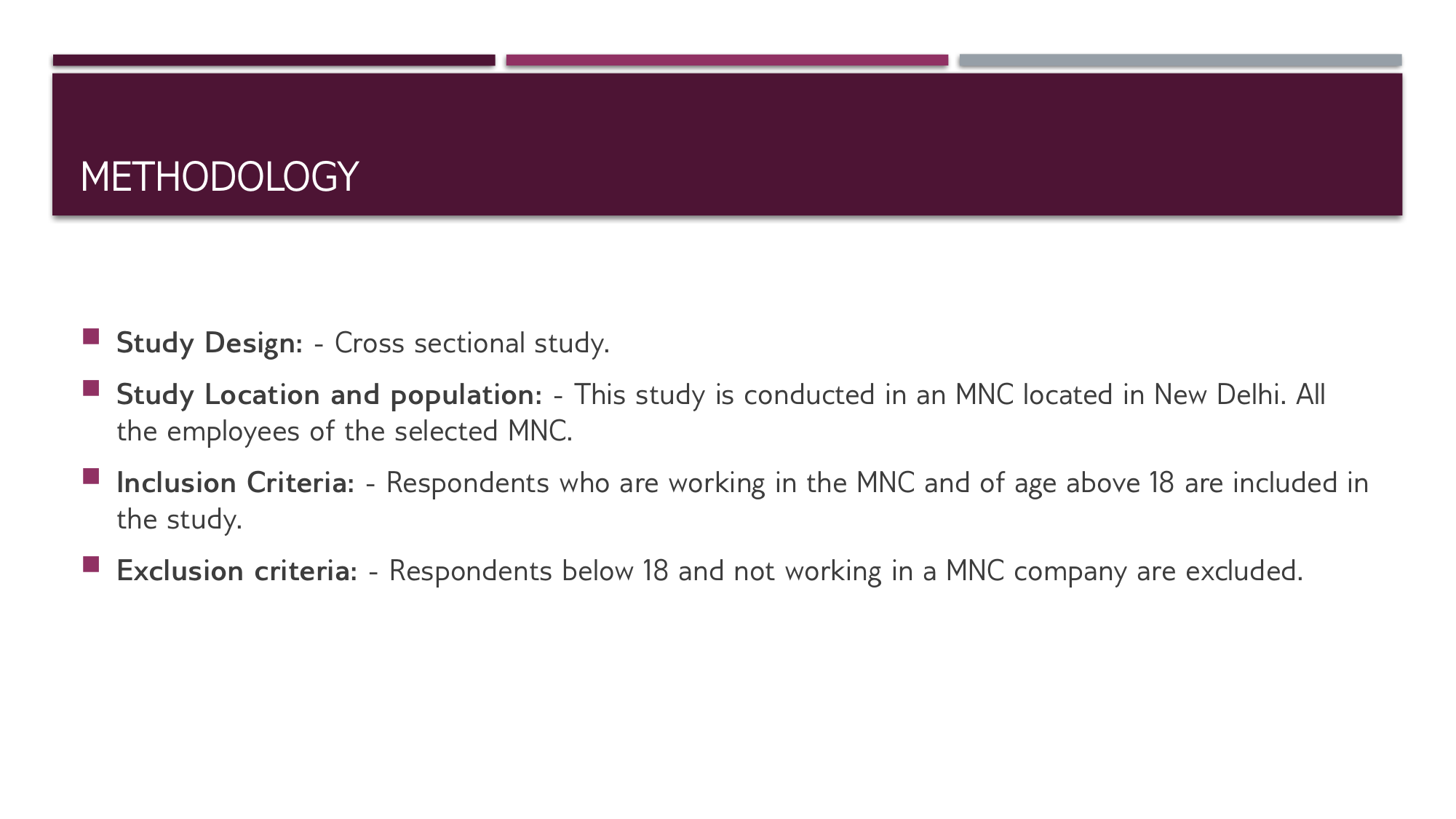

# Methodology
Study Design: - Cross sectional study.
Study Location and population: - This study is conducted in an MNC located in New Delhi. All the employees of the selected MNC.
Inclusion Criteria: - Respondents who are working in the MNC and of age above 18 are included in the study.
Exclusion criteria: - Respondents below 18 and not working in a MNC company are excluded.